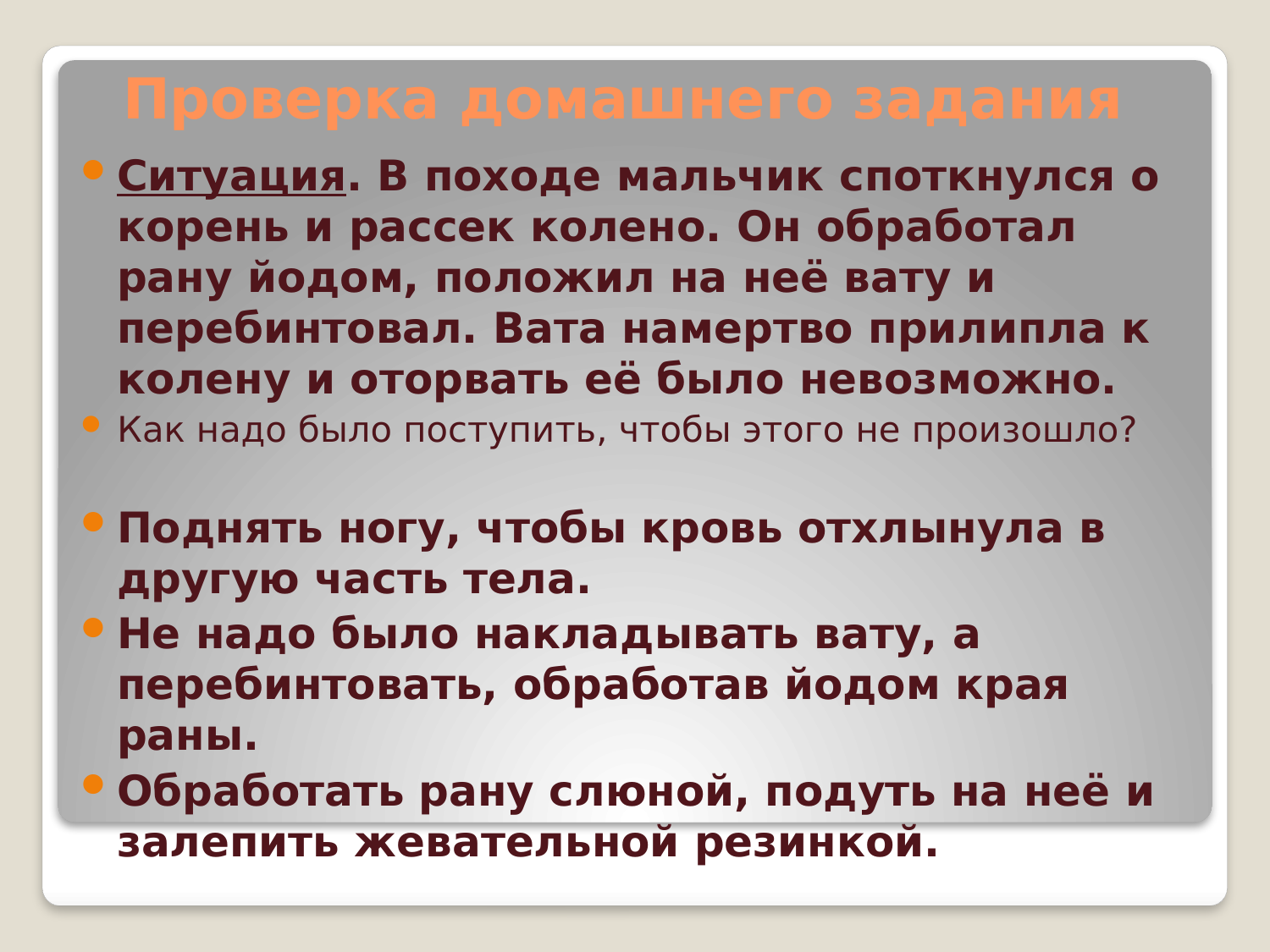

# Проверка домашнего задания
Ситуация. В походе мальчик споткнулся о корень и рассек колено. Он обработал рану йодом, положил на неё вату и перебинтовал. Вата намертво прилипла к колену и оторвать её было невозможно.
Как надо было поступить, чтобы этого не произошло?

Поднять ногу, чтобы кровь отхлынула в другую часть тела.
Не надо было накладывать вату, а перебинтовать, обработав йодом края раны.
Обработать рану слюной, подуть на неё и залепить жевательной резинкой.